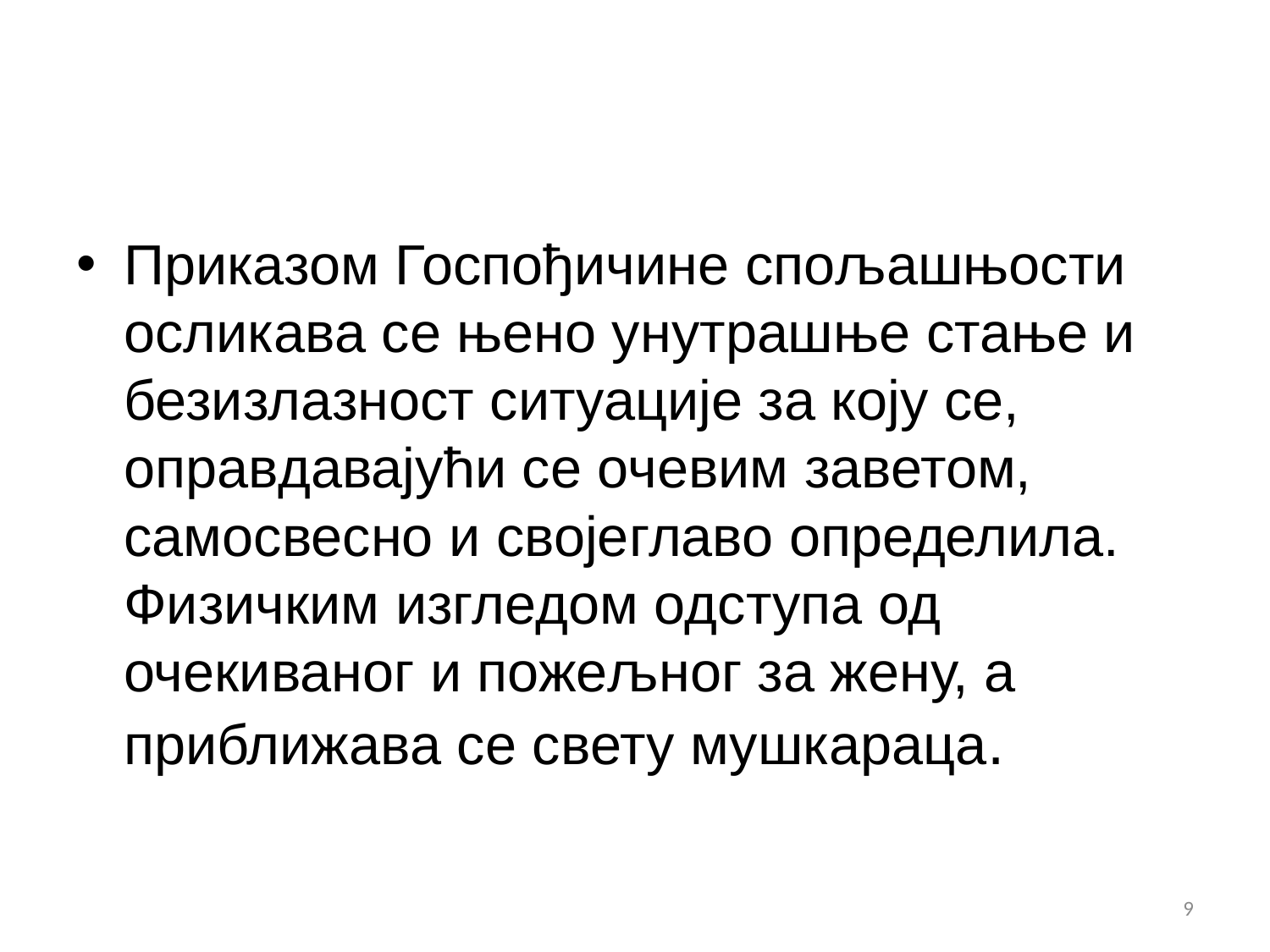

#
Приказом Госпођичине спољашњости осликава се њено унутрашње стање и безизлазност ситуације за коју се, оправдавајући се очевим заветом, самосвесно и својеглаво определила. Физичким изгледом одступа од очекиваног и пожељног за жену, а приближава се свету мушкараца.

9